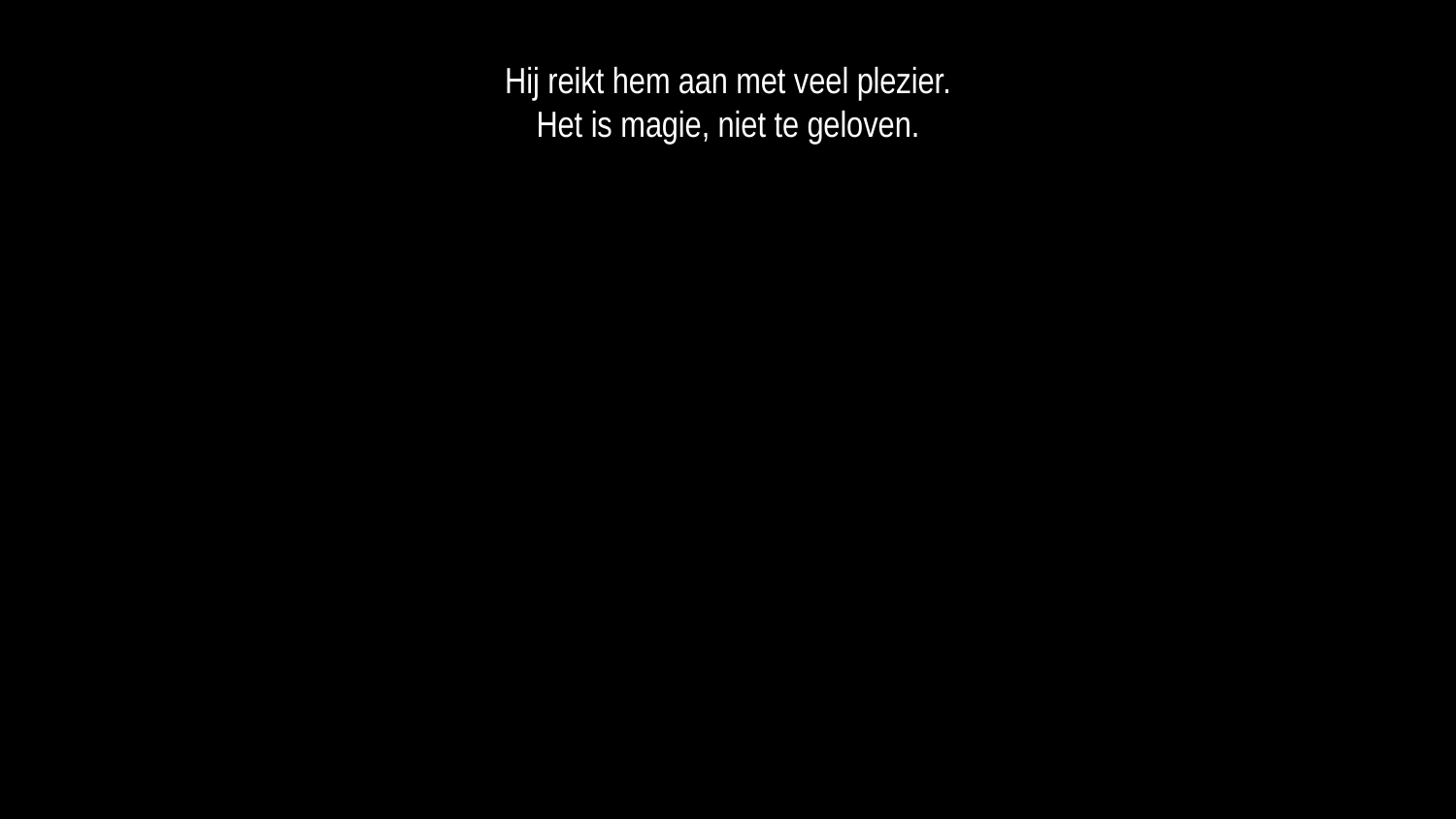

Hij reikt hem aan met veel plezier.
Het is magie, niet te geloven.